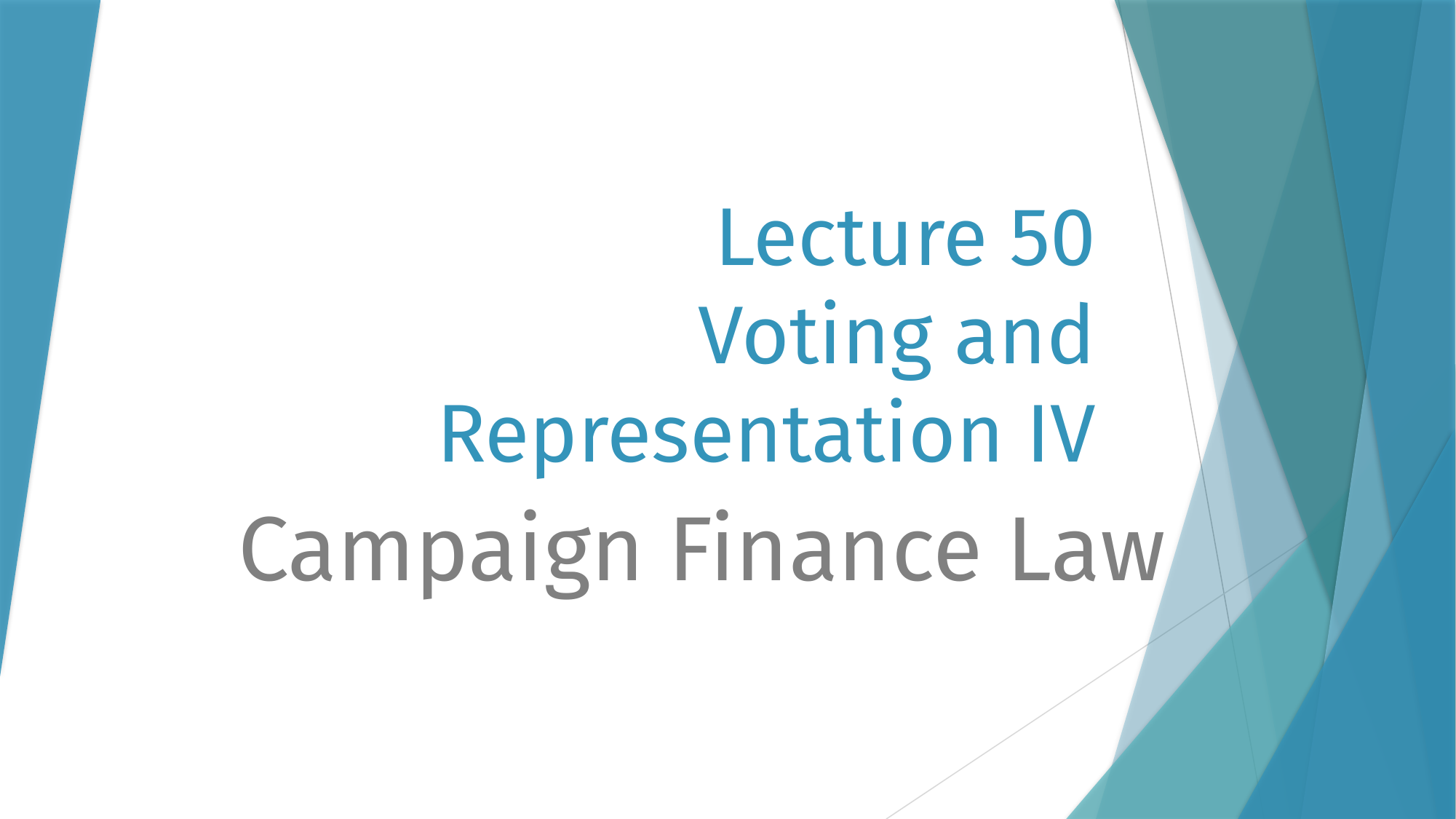

# Lecture 50 Voting and Representation IV
Campaign Finance Law